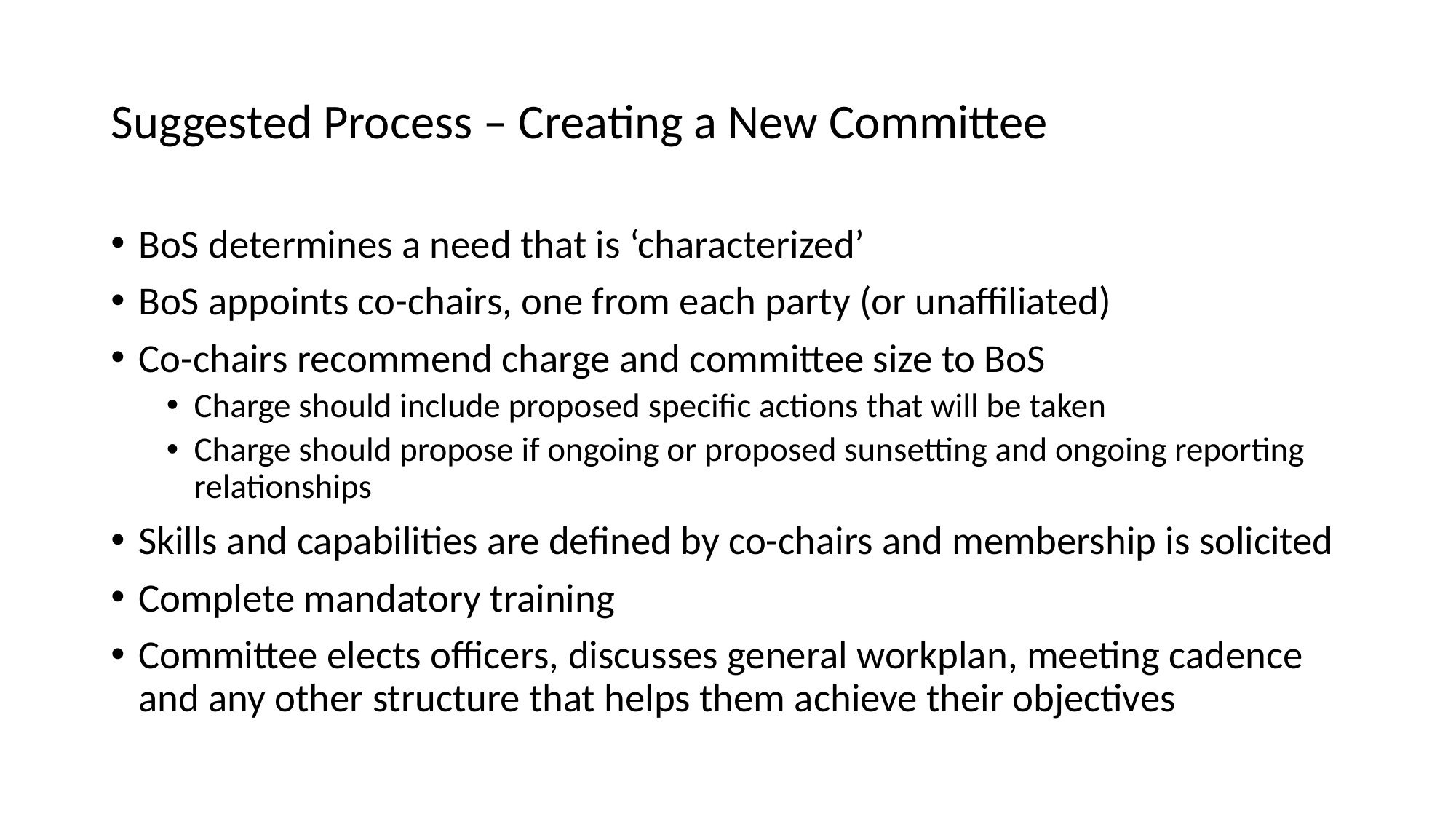

# Suggested Process – Creating a New Committee
BoS determines a need that is ‘characterized’
BoS appoints co-chairs, one from each party (or unaffiliated)
Co-chairs recommend charge and committee size to BoS
Charge should include proposed specific actions that will be taken
Charge should propose if ongoing or proposed sunsetting and ongoing reporting relationships
Skills and capabilities are defined by co-chairs and membership is solicited
Complete mandatory training
Committee elects officers, discusses general workplan, meeting cadence and any other structure that helps them achieve their objectives